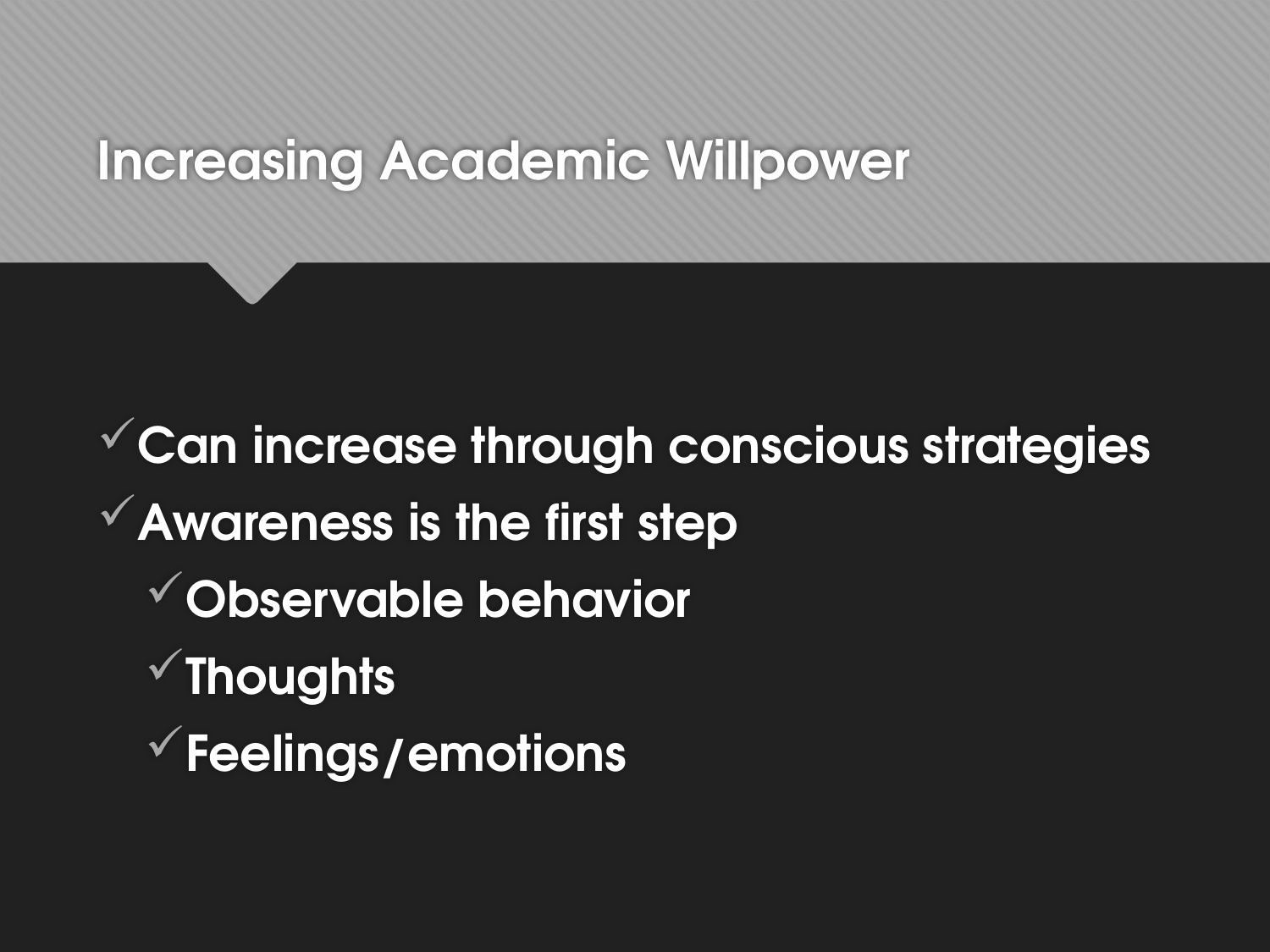

# Increasing Academic Willpower
Can increase through conscious strategies
Awareness is the first step
Observable behavior
Thoughts
Feelings/emotions